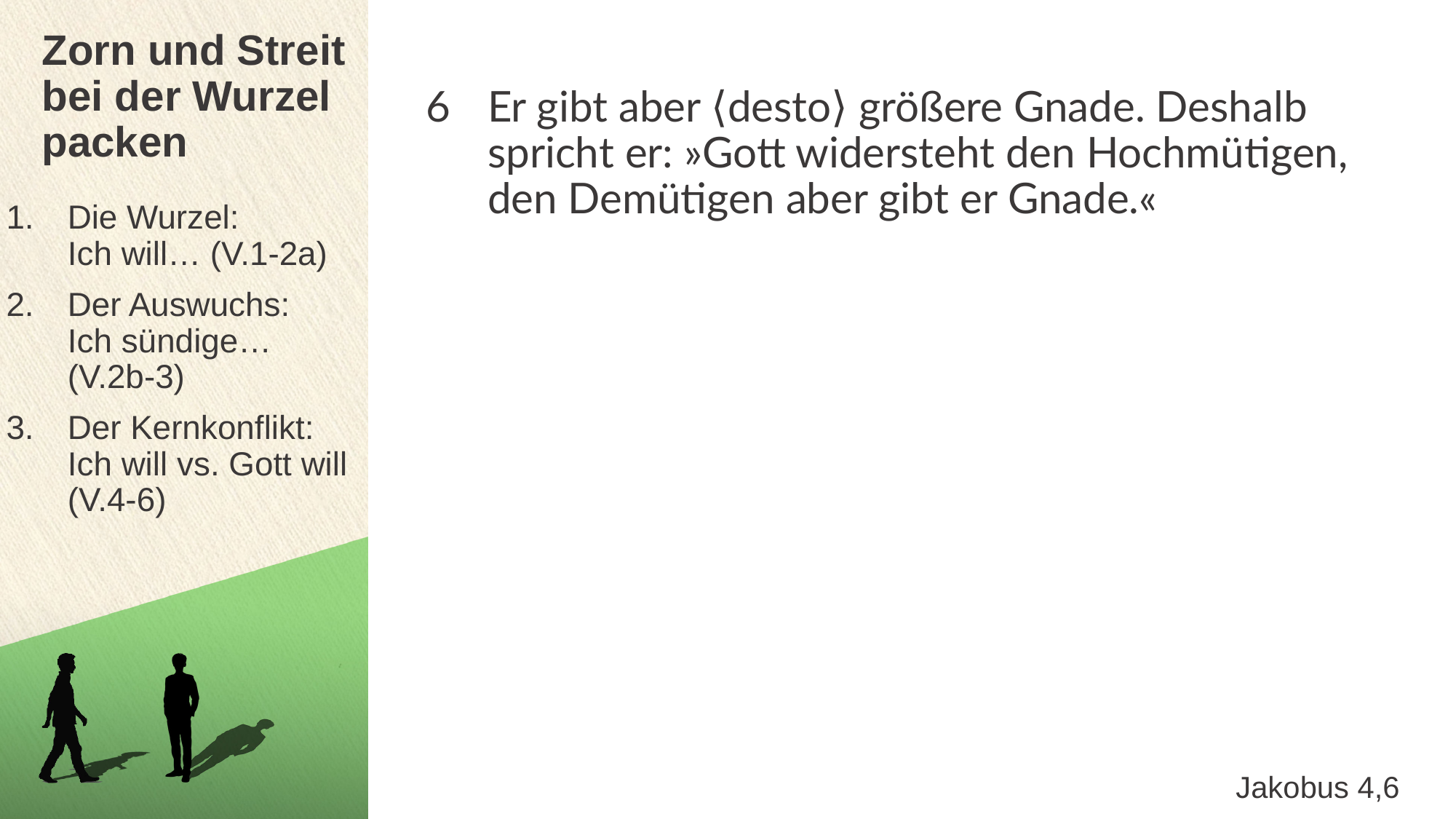

Zorn und Streit bei der Wurzel packen

Er gibt aber ⟨desto⟩ größere Gnade. Deshalb spricht er: »Gott widersteht den Hochmütigen, den Demütigen aber gibt er Gnade.«

Die Wurzel:
Ich will… (V.1-2a)
Der Auswuchs:
Ich sündige…
(V.2b-3)
Der Kernkonflikt:
Ich will vs. Gott will
(V.4-6)
Jakobus 4,6